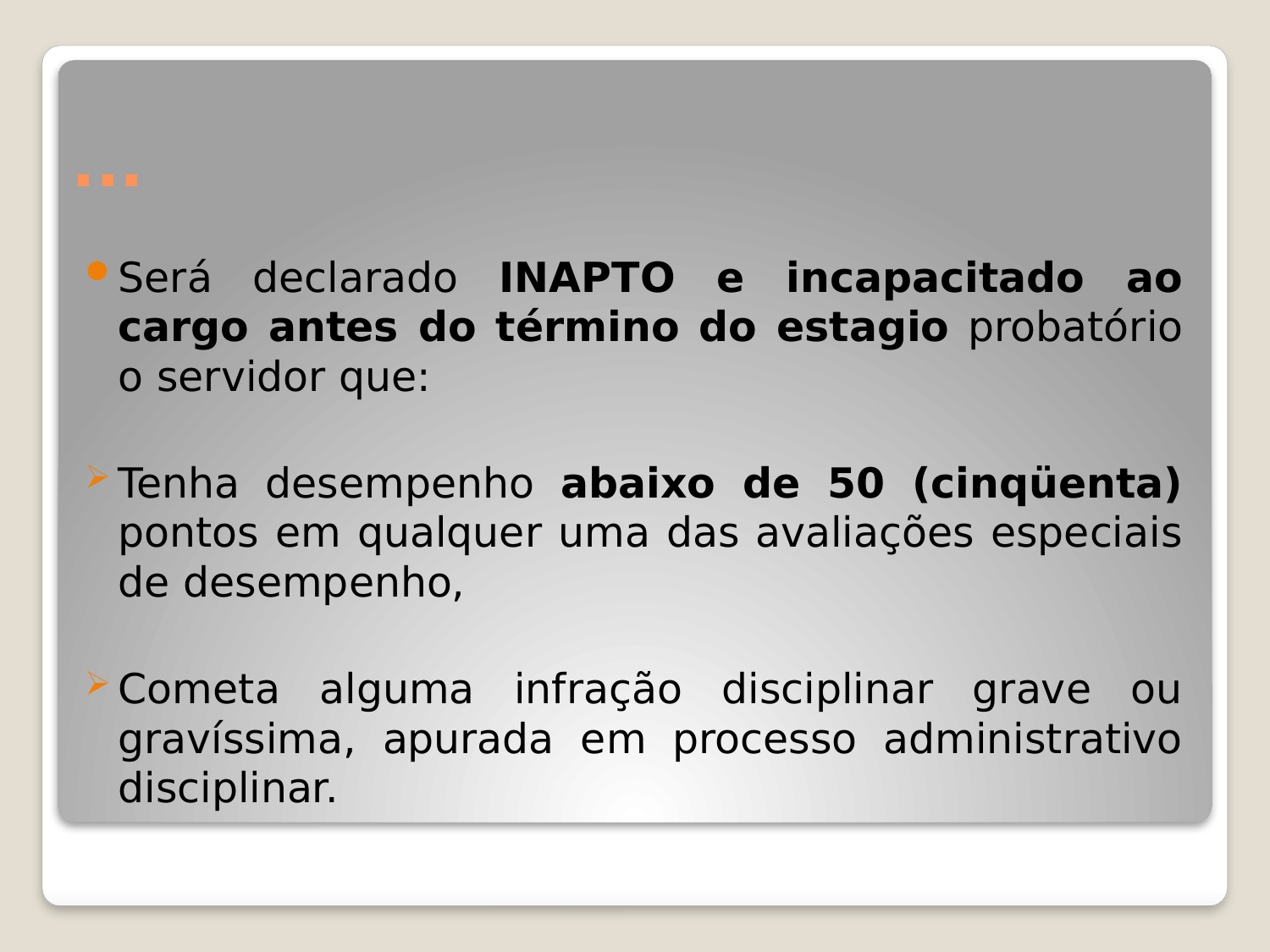

# ...
Será declarado INAPTO e incapacitado ao cargo antes do término do estagio probatório o servidor que:

Tenha desempenho abaixo de 50 (cinqüenta) pontos em qualquer uma das avaliações especiais de desempenho,

Cometa alguma infração disciplinar grave ou gravíssima, apurada em processo administrativo disciplinar.